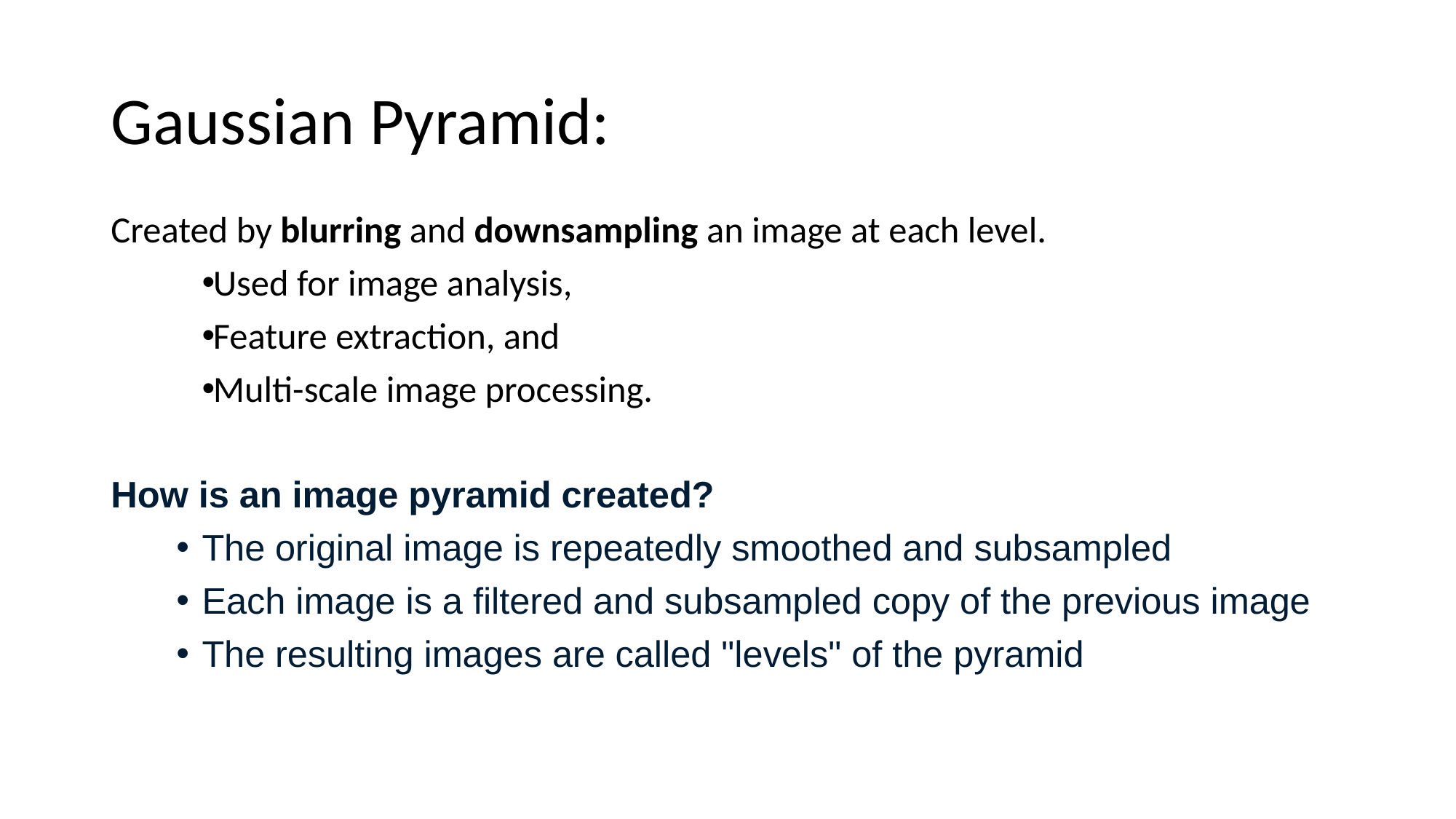

# Gaussian Pyramid:
Created by blurring and downsampling an image at each level.
Used for image analysis,
Feature extraction, and
Multi-scale image processing.

How is an image pyramid created?
The original image is repeatedly smoothed and subsampled
Each image is a filtered and subsampled copy of the previous image
The resulting images are called "levels" of the pyramid